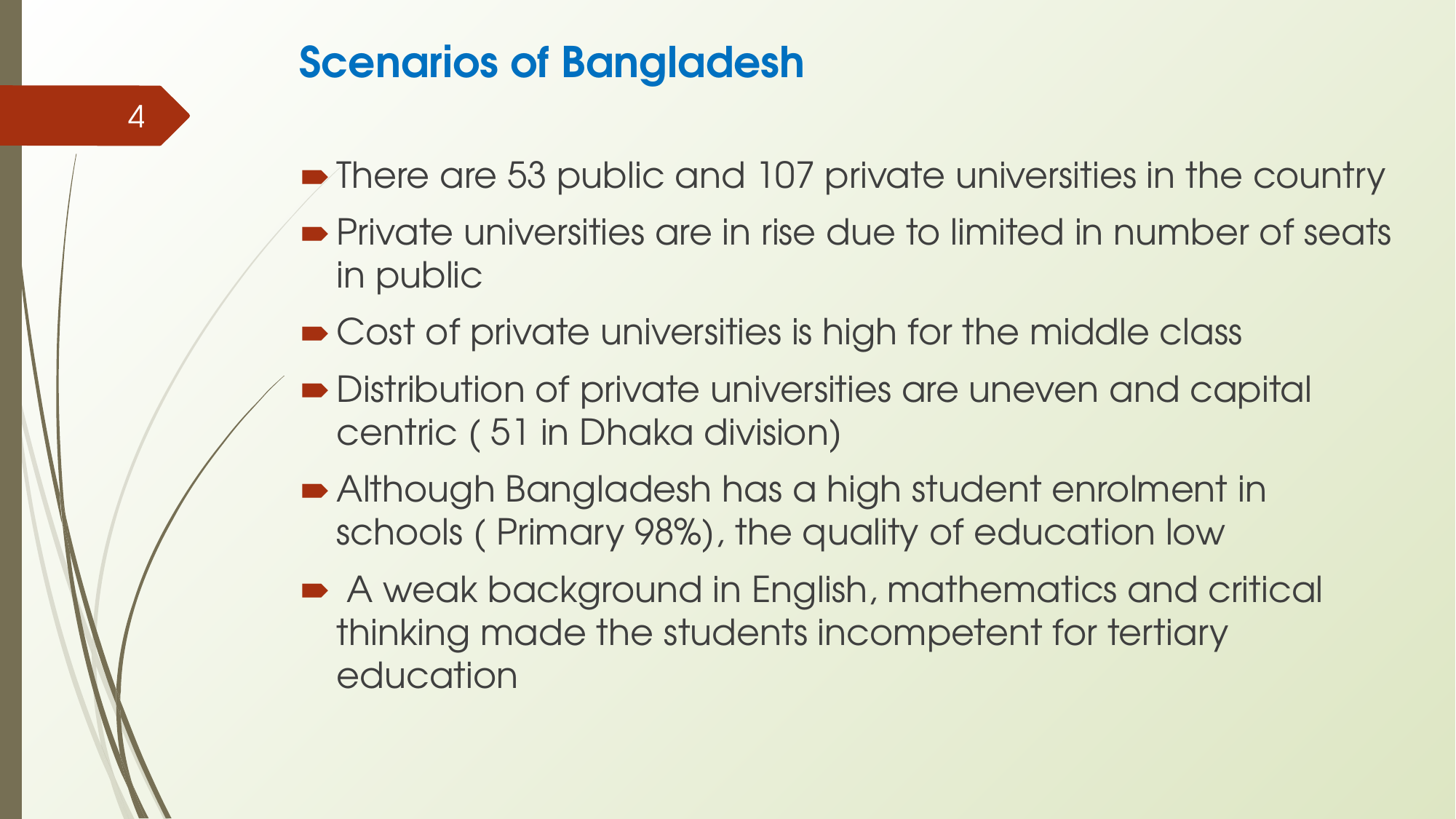

# Scenarios of Bangladesh
4
There are 53 public and 107 private universities in the country
Private universities are in rise due to limited in number of seats in public
Cost of private universities is high for the middle class
Distribution of private universities are uneven and capital centric ( 51 in Dhaka division)
Although Bangladesh has a high student enrolment in schools ( Primary 98%), the quality of education low
 A weak background in English, mathematics and critical thinking made the students incompetent for tertiary education